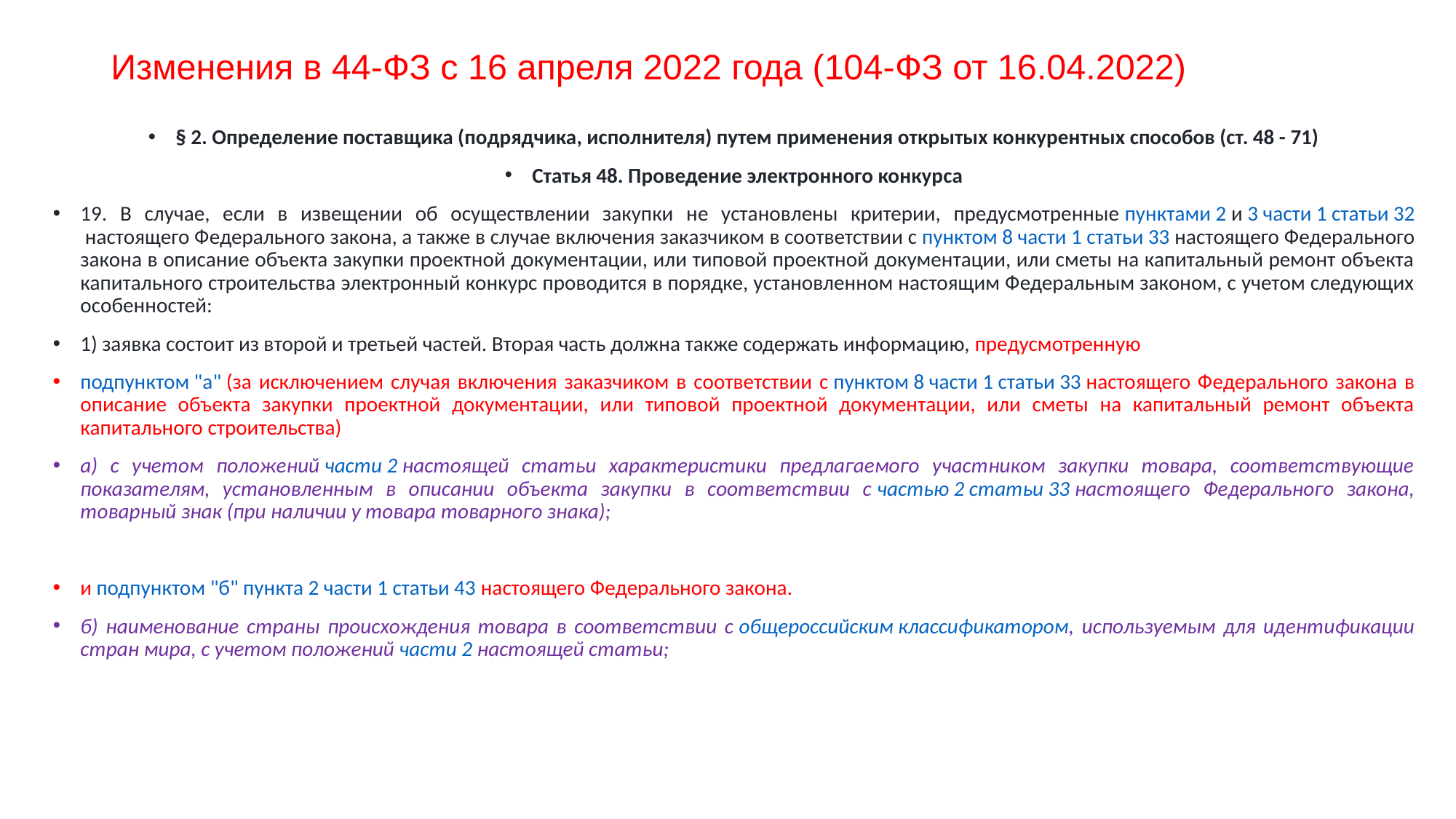

# Изменения в 44-ФЗ с 16 апреля 2022 года (104-ФЗ от 16.04.2022)
§ 2. Определение поставщика (подрядчика, исполнителя) путем применения открытых конкурентных способов (ст. 48 - 71)
Статья 48. Проведение электронного конкурса
19. В случае, если в извещении об осуществлении закупки не установлены критерии, предусмотренные пунктами 2 и 3 части 1 статьи 32 настоящего Федерального закона, а также в случае включения заказчиком в соответствии с пунктом 8 части 1 статьи 33 настоящего Федерального закона в описание объекта закупки проектной документации, или типовой проектной документации, или сметы на капитальный ремонт объекта капитального строительства электронный конкурс проводится в порядке, установленном настоящим Федеральным законом, с учетом следующих особенностей:
1) заявка состоит из второй и третьей частей. Вторая часть должна также содержать информацию, предусмотренную
подпунктом "а" (за исключением случая включения заказчиком в соответствии с пунктом 8 части 1 статьи 33 настоящего Федерального закона в описание объекта закупки проектной документации, или типовой проектной документации, или сметы на капитальный ремонт объекта капитального строительства)
а) с учетом положений части 2 настоящей статьи характеристики предлагаемого участником закупки товара, соответствующие показателям, установленным в описании объекта закупки в соответствии с частью 2 статьи 33 настоящего Федерального закона, товарный знак (при наличии у товара товарного знака);

и подпунктом "б" пункта 2 части 1 статьи 43 настоящего Федерального закона.
б) наименование страны происхождения товара в соответствии с общероссийским классификатором, используемым для идентификации стран мира, с учетом положений части 2 настоящей статьи;